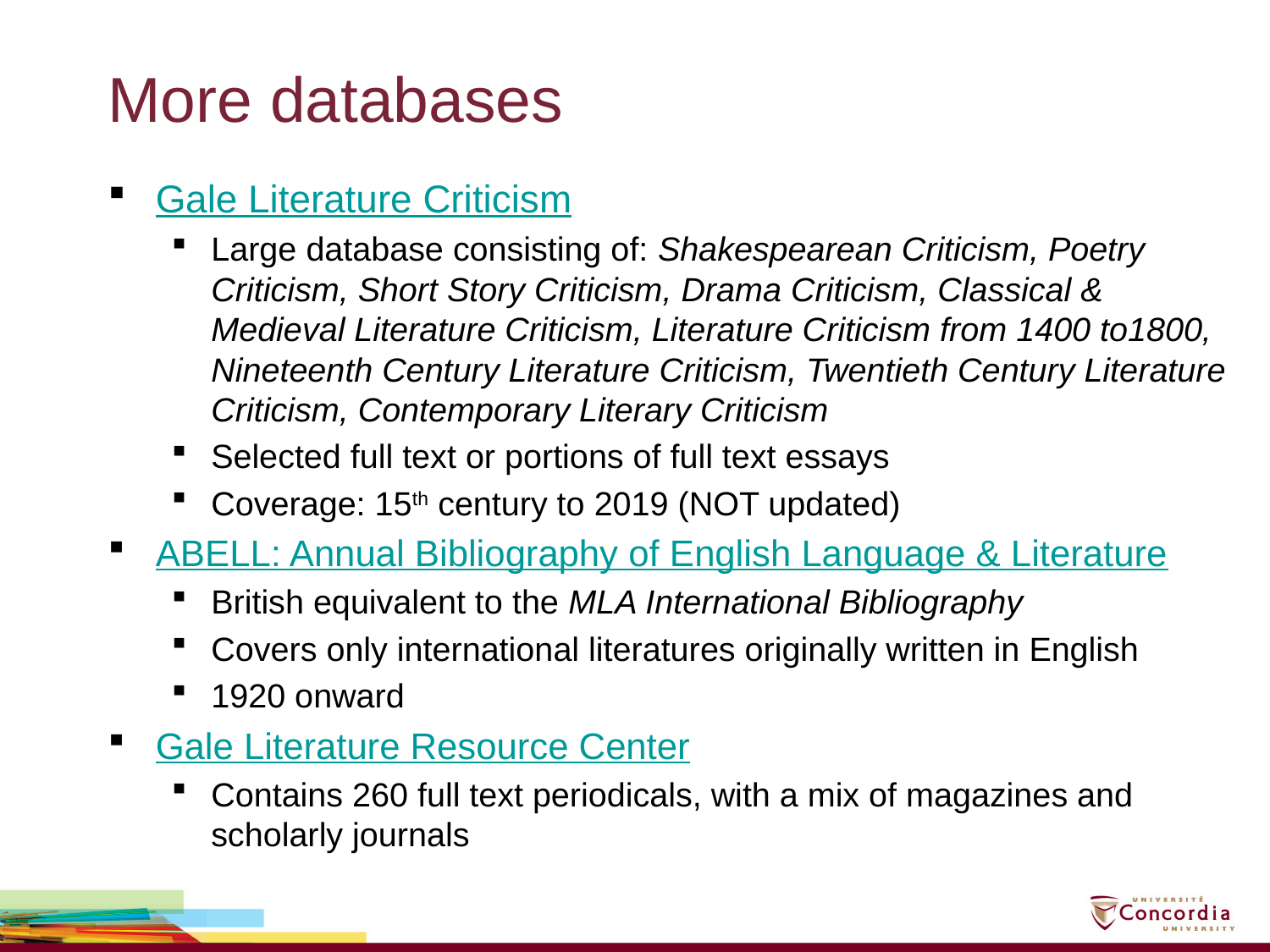

# More databases
Gale Literature Criticism
Large database consisting of: Shakespearean Criticism, Poetry Criticism, Short Story Criticism, Drama Criticism, Classical & Medieval Literature Criticism, Literature Criticism from 1400 to1800, Nineteenth Century Literature Criticism, Twentieth Century Literature Criticism, Contemporary Literary Criticism
Selected full text or portions of full text essays
Coverage: 15th century to 2019 (NOT updated)
ABELL: Annual Bibliography of English Language & Literature
British equivalent to the MLA International Bibliography
Covers only international literatures originally written in English
1920 onward
Gale Literature Resource Center
Contains 260 full text periodicals, with a mix of magazines and scholarly journals